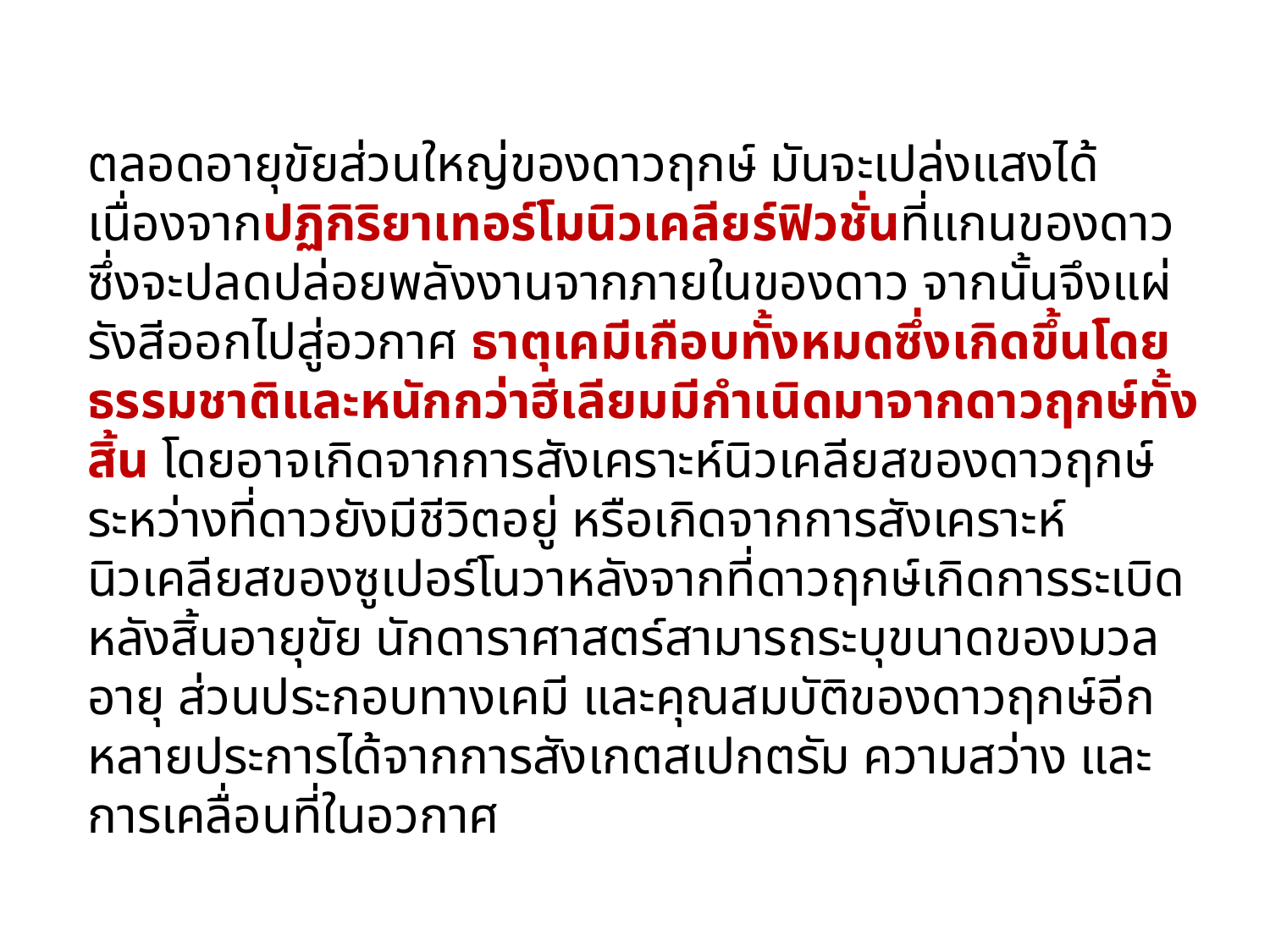

ตลอดอายุขัยส่วนใหญ่ของดาวฤกษ์ มันจะเปล่งแสงได้เนื่องจากปฏิกิริยาเทอร์โมนิวเคลียร์ฟิวชั่นที่แกนของดาว ซึ่งจะปลดปล่อยพลังงานจากภายในของดาว จากนั้นจึงแผ่รังสีออกไปสู่อวกาศ ธาตุเคมีเกือบทั้งหมดซึ่งเกิดขึ้นโดยธรรมชาติและหนักกว่าฮีเลียมมีกำเนิดมาจากดาวฤกษ์ทั้งสิ้น โดยอาจเกิดจากการสังเคราะห์นิวเคลียสของดาวฤกษ์ระหว่างที่ดาวยังมีชีวิตอยู่ หรือเกิดจากการสังเคราะห์นิวเคลียสของซูเปอร์โนวาหลังจากที่ดาวฤกษ์เกิดการระเบิดหลังสิ้นอายุขัย นักดาราศาสตร์สามารถระบุขนาดของมวล อายุ ส่วนประกอบทางเคมี และคุณสมบัติของดาวฤกษ์อีกหลายประการได้จากการสังเกตสเปกตรัม ความสว่าง และการเคลื่อนที่ในอวกาศ